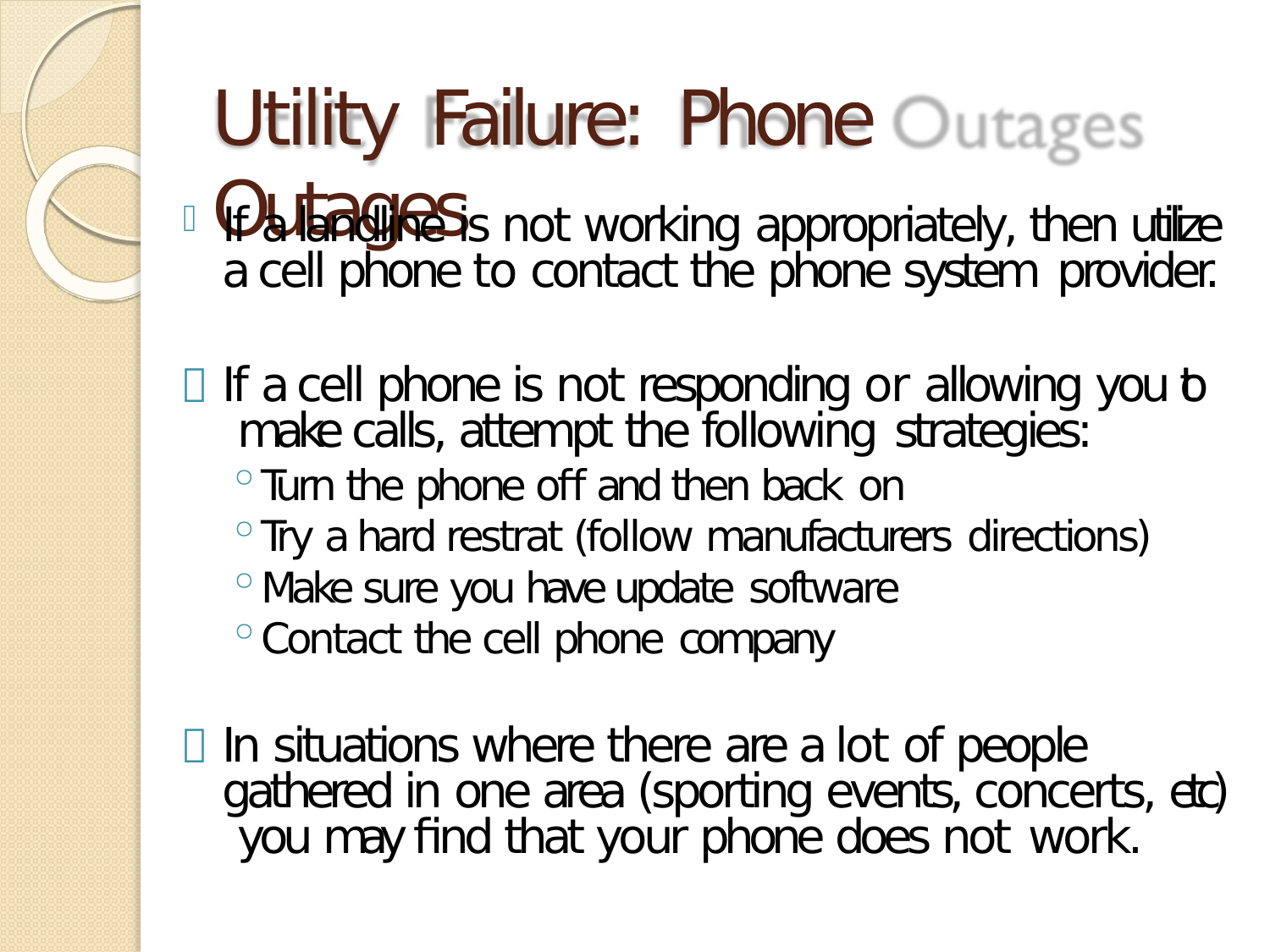

# Utility Failure:	Phone Outages
If a landline is not working appropriately, then utilize  a cell phone to contact the phone system provider.

If a cell phone is not responding or allowing you to  make calls, attempt the following strategies:
Turn the phone off and then back on
Try a hard restrat (follow manufacturers directions)
Make sure you have update software
Contact the cell phone company

In situations where there are a lot of people  gathered in one area (sporting events, concerts, etc)  you may find that your phone does not work.